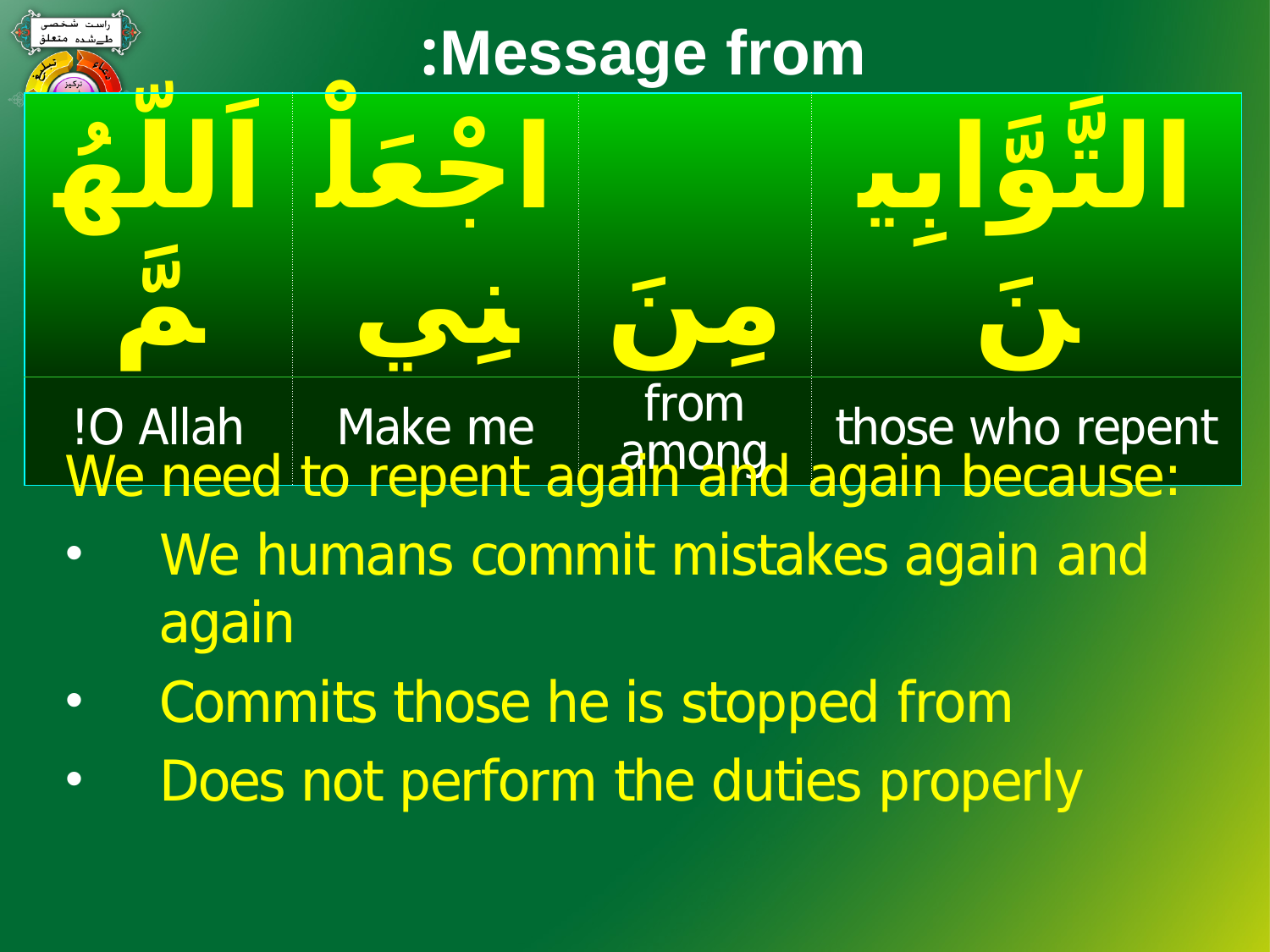

Message from:
#
| اَللّهُمَّ | اجْعَلْنِي | مِنَ | التَّوَّابِينَ |
| --- | --- | --- | --- |
| O Allah! | Make me | from among | those who repent |
We need to repent again and again because:
We humans commit mistakes again and again
Commits those he is stopped from
Does not perform the duties properly